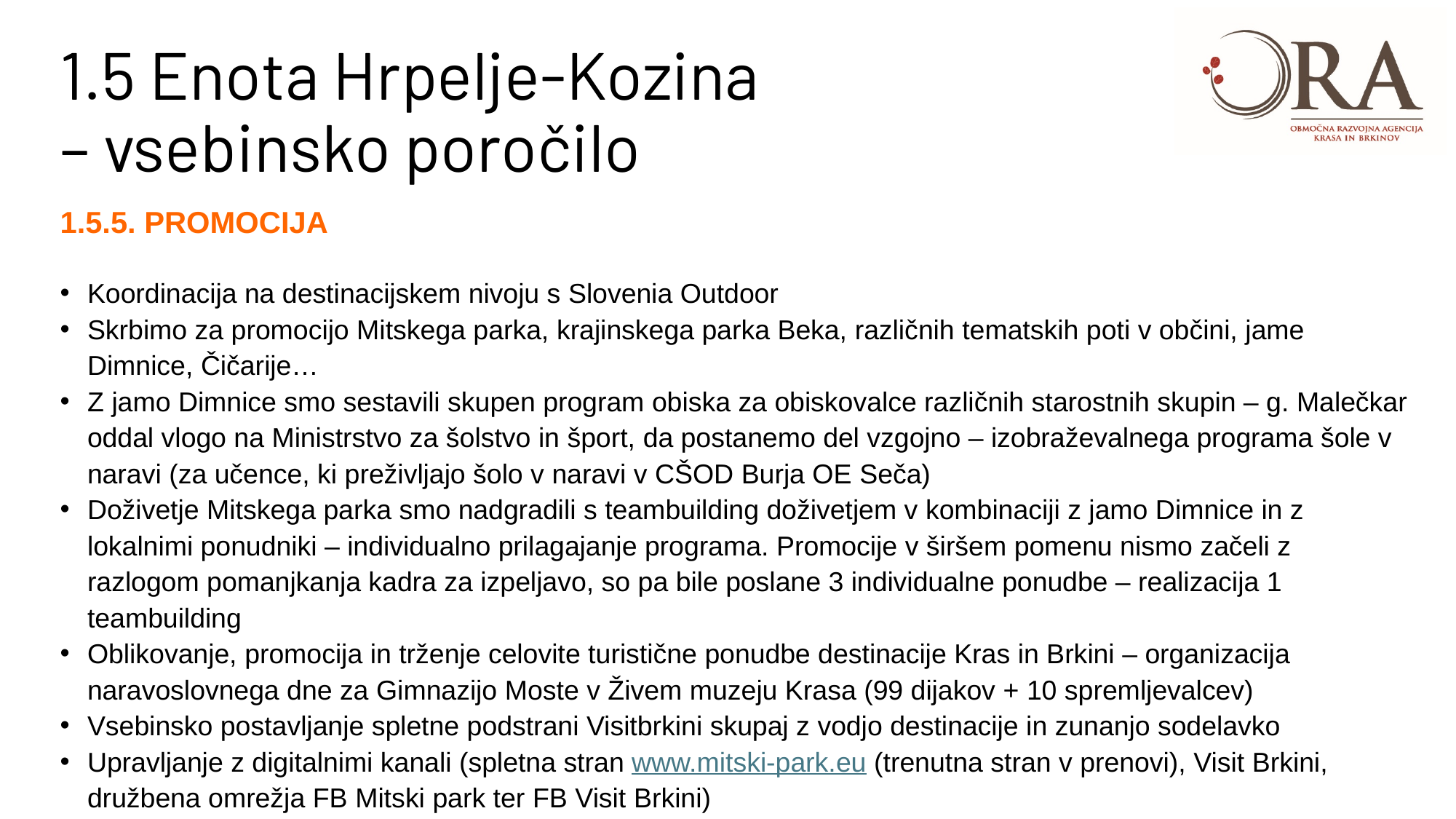

# 1.5 Enota Hrpelje-Kozina – vsebinsko poročilo
1.5.5. PROMOCIJA

Koordinacija na destinacijskem nivoju s Slovenia Outdoor
Skrbimo za promocijo Mitskega parka, krajinskega parka Beka, različnih tematskih poti v občini, jame Dimnice, Čičarije…
Z jamo Dimnice smo sestavili skupen program obiska za obiskovalce različnih starostnih skupin – g. Malečkar oddal vlogo na Ministrstvo za šolstvo in šport, da postanemo del vzgojno – izobraževalnega programa šole v naravi (za učence, ki preživljajo šolo v naravi v CŠOD Burja OE Seča)
Doživetje Mitskega parka smo nadgradili s teambuilding doživetjem v kombinaciji z jamo Dimnice in z lokalnimi ponudniki – individualno prilagajanje programa. Promocije v širšem pomenu nismo začeli z razlogom pomanjkanja kadra za izpeljavo, so pa bile poslane 3 individualne ponudbe – realizacija 1 teambuilding
Oblikovanje, promocija in trženje celovite turistične ponudbe destinacije Kras in Brkini – organizacija naravoslovnega dne za Gimnazijo Moste v Živem muzeju Krasa (99 dijakov + 10 spremljevalcev)
Vsebinsko postavljanje spletne podstrani Visitbrkini skupaj z vodjo destinacije in zunanjo sodelavko
Upravljanje z digitalnimi kanali (spletna stran www.mitski-park.eu (trenutna stran v prenovi), Visit Brkini, družbena omrežja FB Mitski park ter FB Visit Brkini)